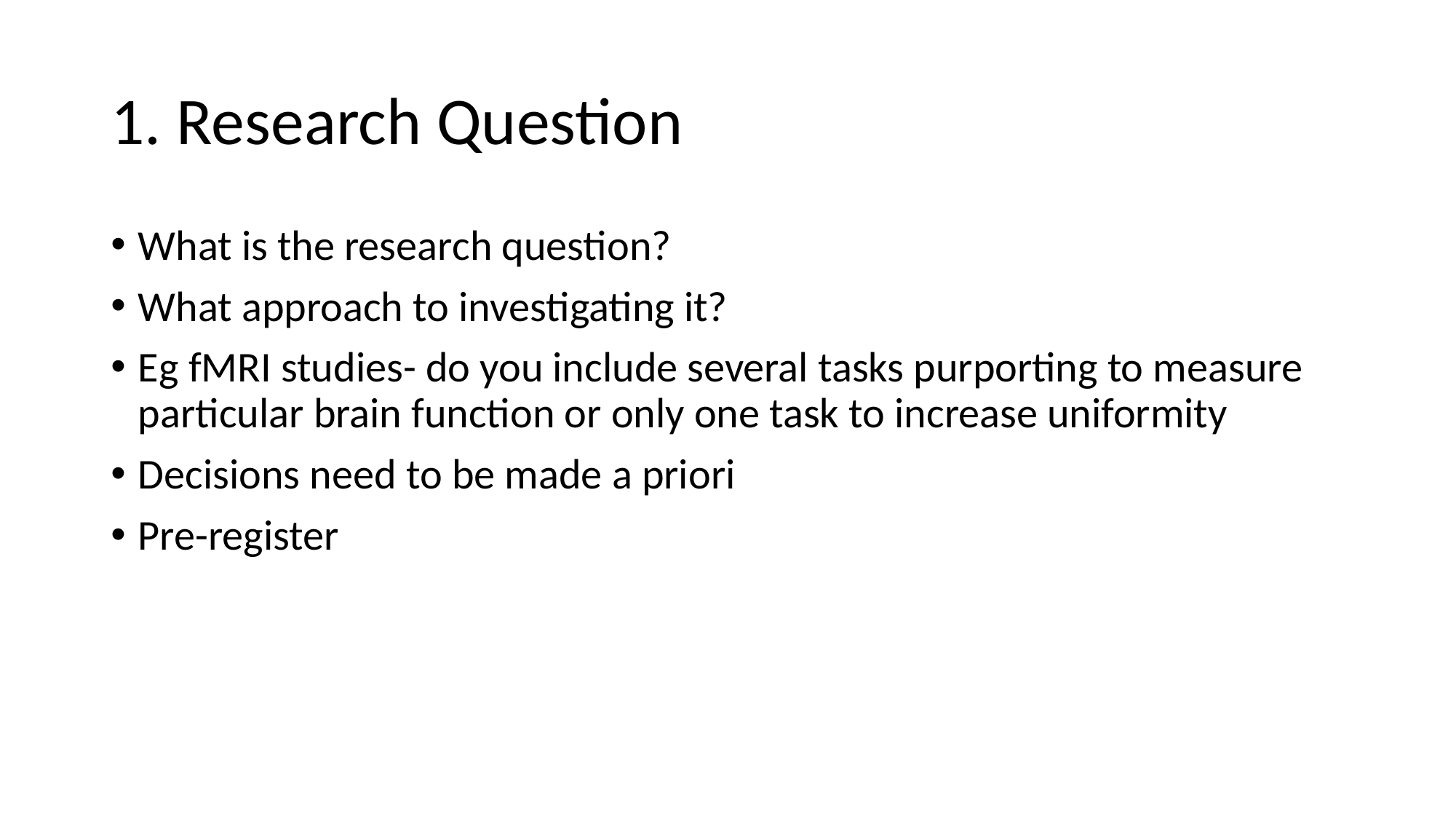

# 1. Research Question
What is the research question?
What approach to investigating it?
Eg fMRI studies- do you include several tasks purporting to measure particular brain function or only one task to increase uniformity
Decisions need to be made a priori
Pre-register